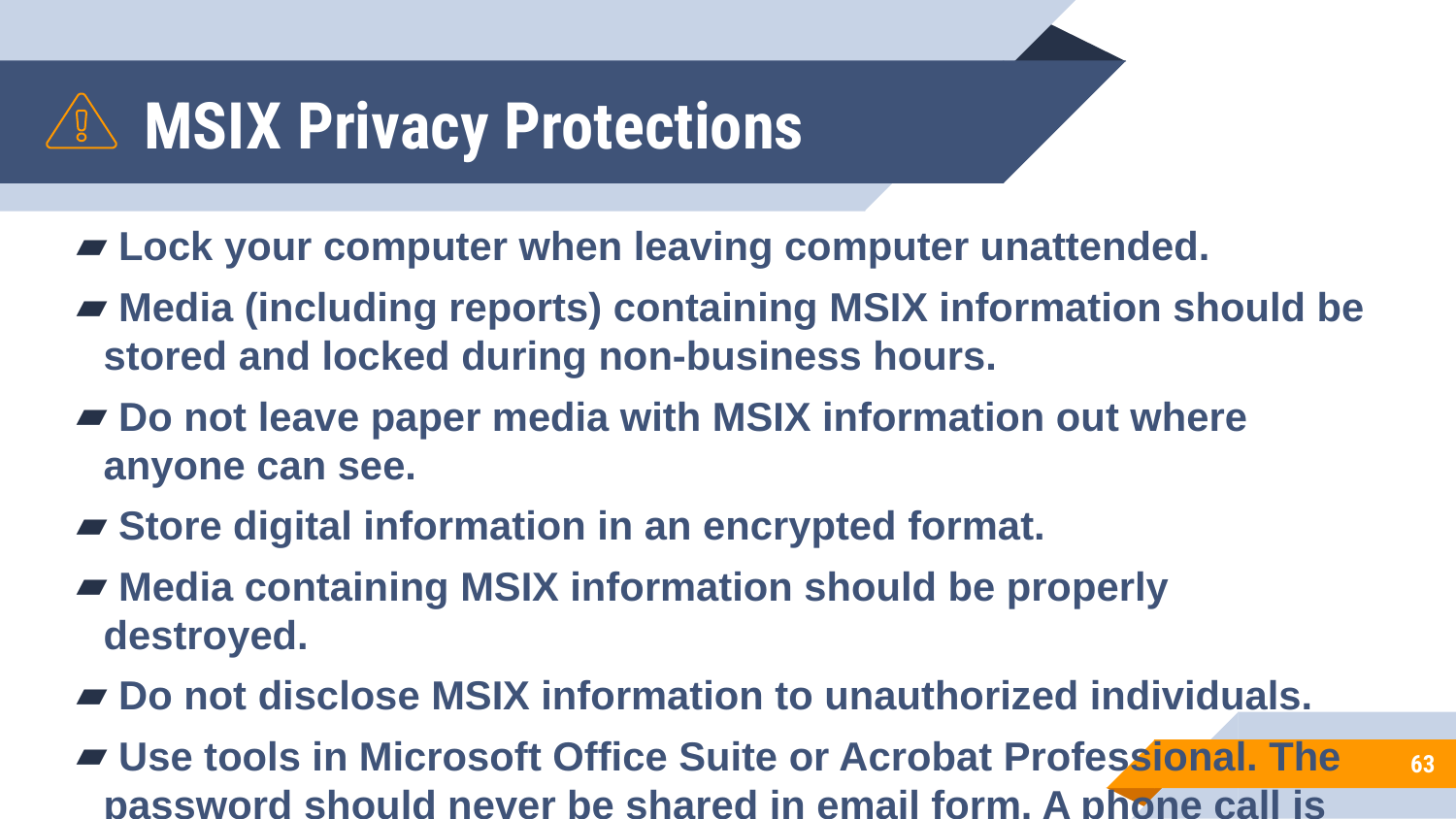

# MSIX Privacy Protections

 Lock your computer when leaving computer unattended.
 Media (including reports) containing MSIX information should be stored and locked during non-business hours.
 Do not leave paper media with MSIX information out where anyone can see.
 Store digital information in an encrypted format.
 Media containing MSIX information should be properly destroyed.
 Do not disclose MSIX information to unauthorized individuals.
 Use tools in Microsoft Office Suite or Acrobat Professional. The password should never be shared in email form. A phone call is best.
63